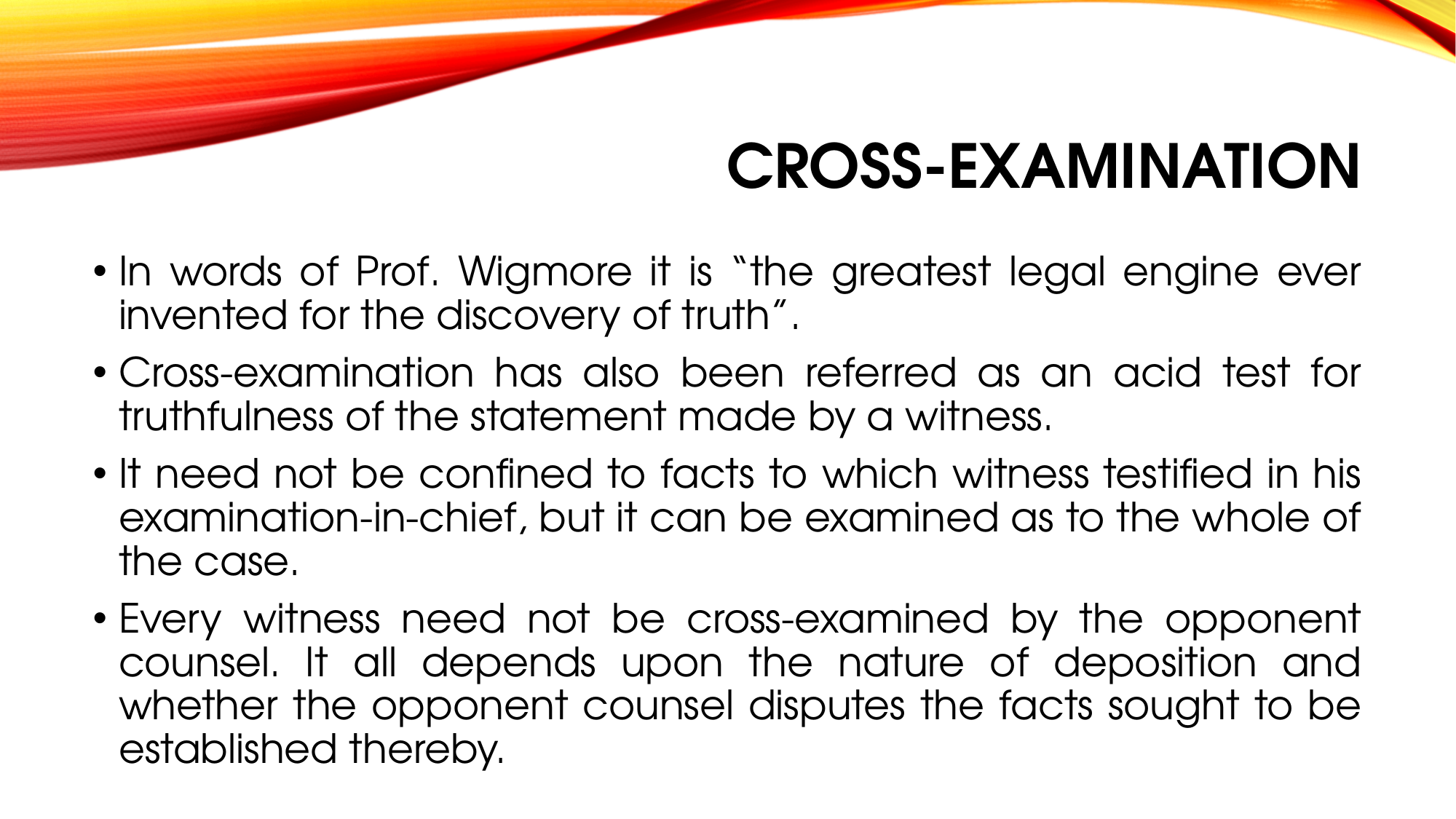

# Cross-examination
In words of Prof. Wigmore it is “the greatest legal engine ever invented for the discovery of truth”.
Cross-examination has also been referred as an acid test for truthfulness of the statement made by a witness.
It need not be confined to facts to which witness testified in his examination-in-chief, but it can be examined as to the whole of the case.
Every witness need not be cross-examined by the opponent counsel. It all depends upon the nature of deposition and whether the opponent counsel disputes the facts sought to be established thereby.